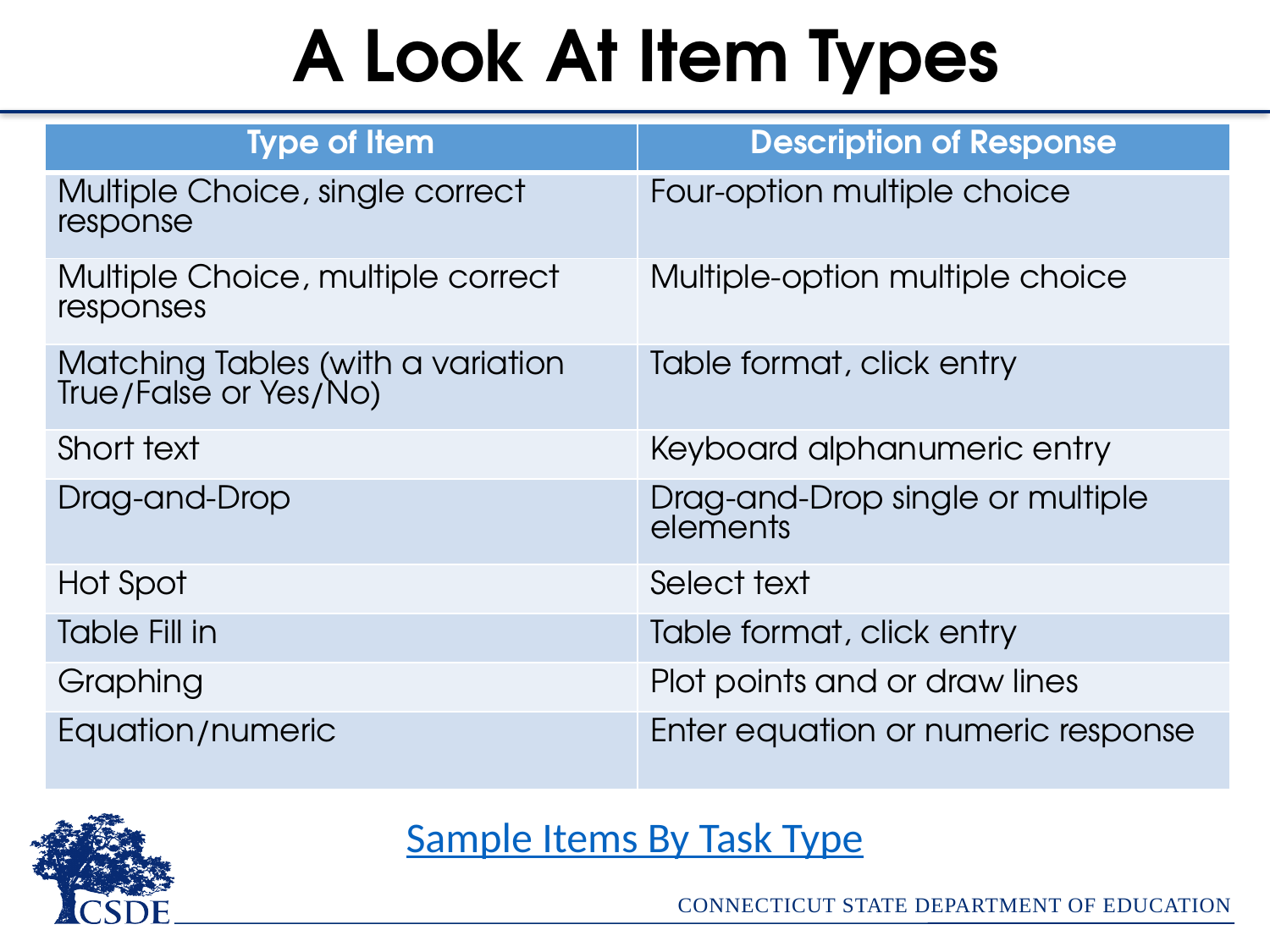

# A Look At Item Types
| Type of Item | Description of Response |
| --- | --- |
| Multiple Choice, single correct response | Four-option multiple choice |
| Multiple Choice, multiple correct responses | Multiple-option multiple choice |
| Matching Tables (with a variation True/False or Yes/No) | Table format, click entry |
| Short text | Keyboard alphanumeric entry |
| Drag-and-Drop | Drag-and-Drop single or multiple elements |
| Hot Spot | Select text |
| Table Fill in | Table format, click entry |
| Graphing | Plot points and or draw lines |
| Equation/numeric | Enter equation or numeric response |

Sample Items By Task Type